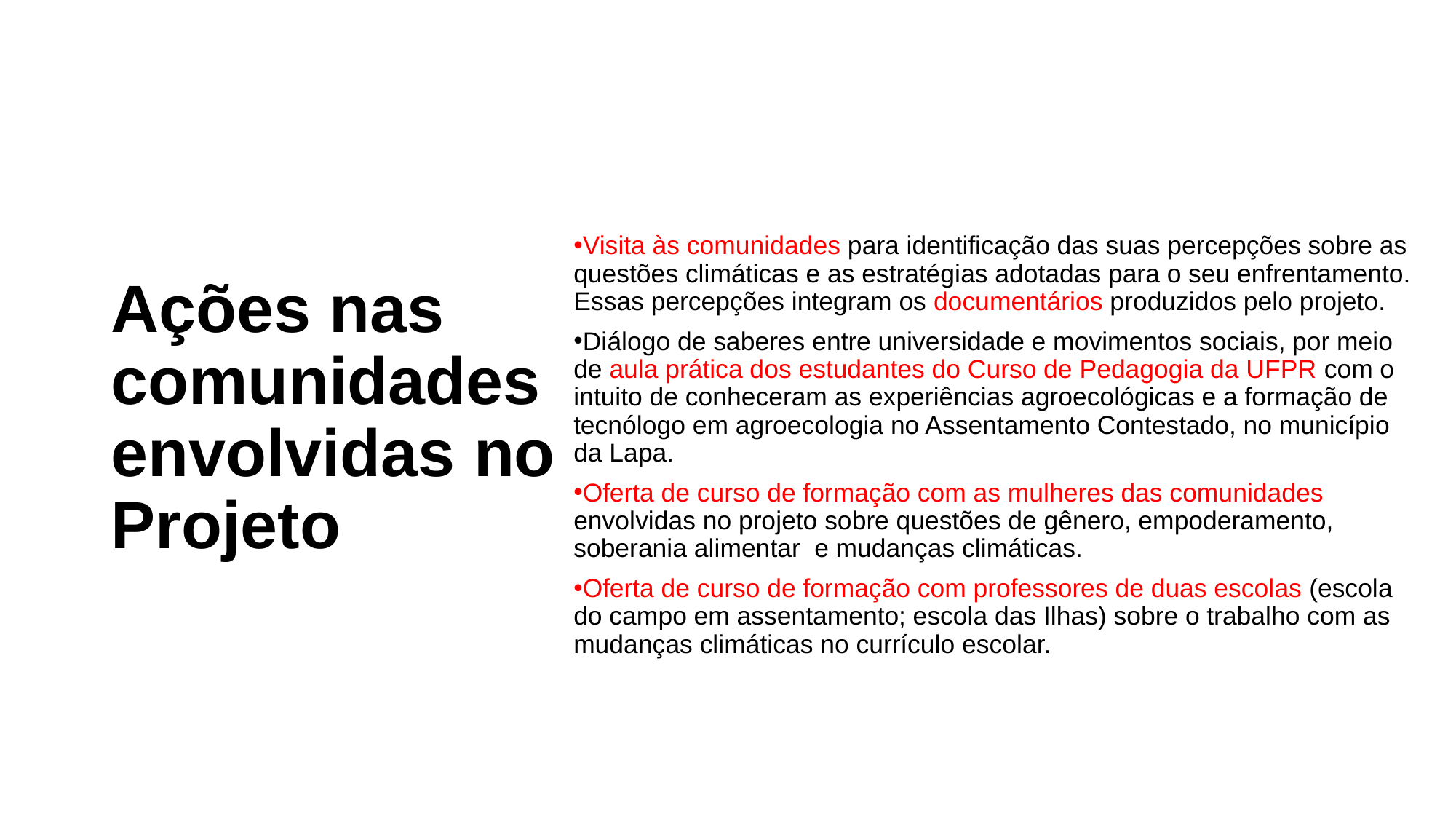

# Ações nas comunidades envolvidas no Projeto
Visita às comunidades para identificação das suas percepções sobre as questões climáticas e as estratégias adotadas para o seu enfrentamento. Essas percepções integram os documentários produzidos pelo projeto.
Diálogo de saberes entre universidade e movimentos sociais, por meio de aula prática dos estudantes do Curso de Pedagogia da UFPR com o intuito de conheceram as experiências agroecológicas e a formação de tecnólogo em agroecologia no Assentamento Contestado, no município da Lapa.
Oferta de curso de formação com as mulheres das comunidades envolvidas no projeto sobre questões de gênero, empoderamento, soberania alimentar  e mudanças climáticas.
Oferta de curso de formação com professores de duas escolas (escola do campo em assentamento; escola das Ilhas) sobre o trabalho com as mudanças climáticas no currículo escolar.